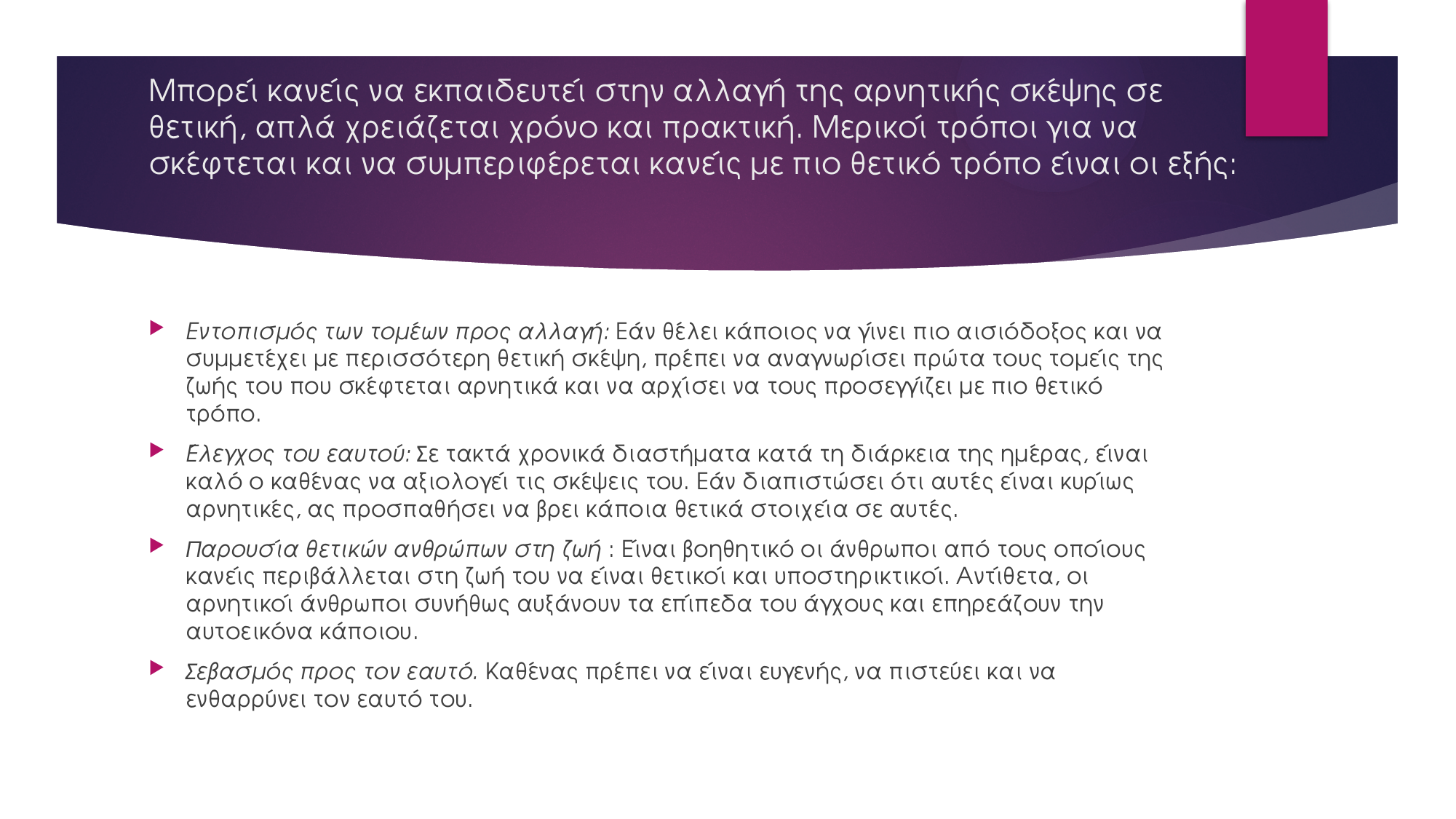

# Μπορεί κανείς να εκπαιδευτεί στην αλλαγή της αρνητικής σκέψης σε θετική, απλά χρειάζεται χρόνο και πρακτική. Μερικοί τρόποι για να σκέφτεται και να συμπεριφέρεται κανείς με πιο θετικό τρόπο είναι οι εξής:
Εντοπισμός των τομέων προς αλλαγή: Εάν θέλει κάποιος να γίνει πιο αισιόδοξος και να συμμετέχει με περισσότερη θετική σκέψη, πρέπει να αναγνωρίσει πρώτα τους τομείς της ζωής του που σκέφτεται αρνητικά και να αρχίσει να τους προσεγγίζει με πιο θετικό τρόπο.
Έλεγχος του εαυτού: Σε τακτά χρονικά διαστήματα κατά τη διάρκεια της ημέρας, είναι καλό ο καθένας να αξιολογεί τις σκέψεις του. Εάν διαπιστώσει ότι αυτές είναι κυρίως αρνητικές, ας προσπαθήσει να βρει κάποια θετικά στοιχεία σε αυτές.
Παρουσία θετικών ανθρώπων στη ζωή : Είναι βοηθητικό οι άνθρωποι από τους οποίους κανείς περιβάλλεται στη ζωή του να είναι θετικοί και υποστηρικτικοί. Αντίθετα, οι αρνητικοί άνθρωποι συνήθως αυξάνουν τα επίπεδα του άγχους και επηρεάζουν την αυτοεικόνα κάποιου.
Σεβασμός προς τον εαυτό. Καθένας πρέπει να είναι ευγενής, να πιστεύει και να ενθαρρύνει τον εαυτό του.